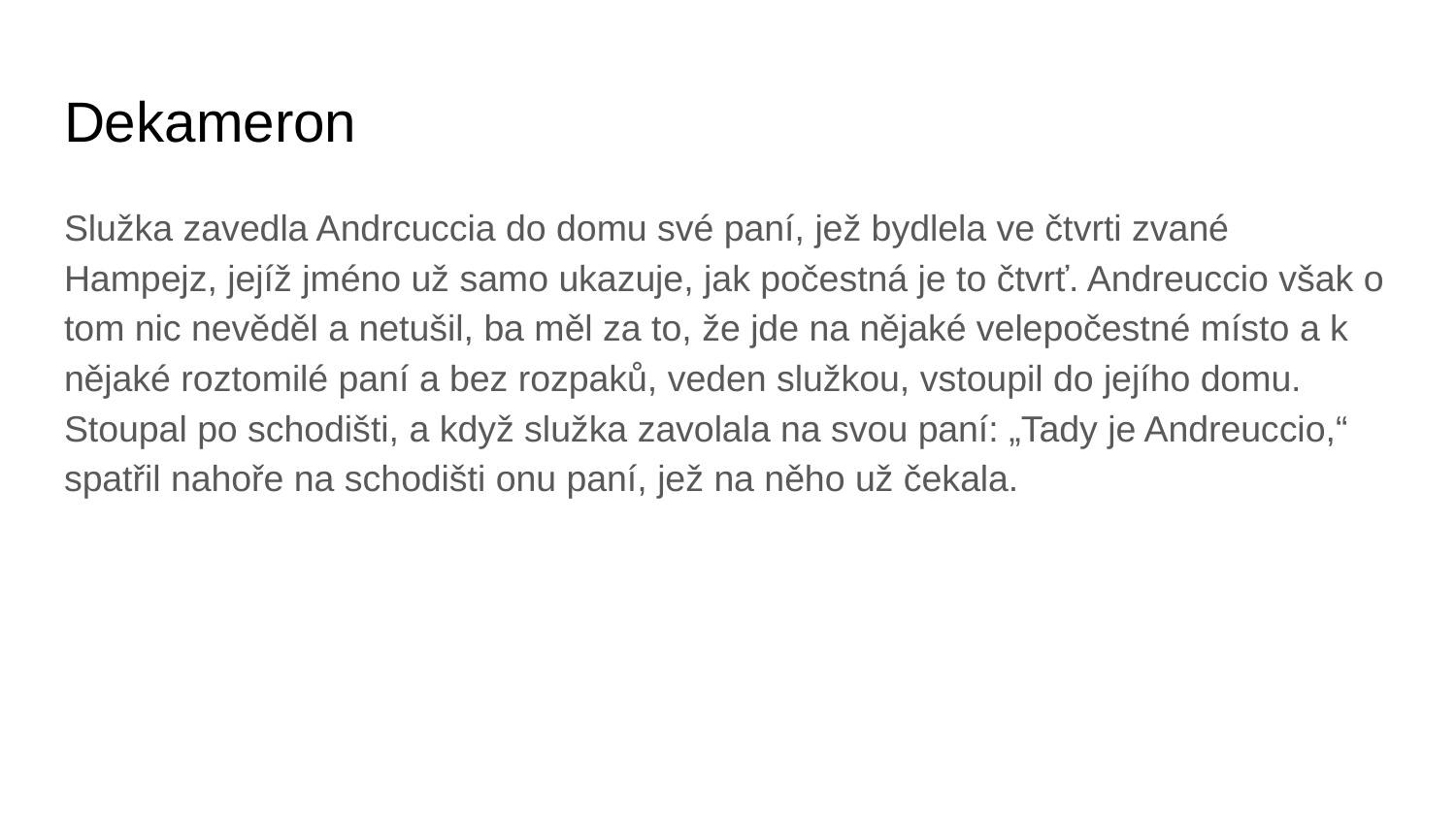

# Dekameron
Služka zavedla Andrcuccia do domu své paní, jež bydlela ve čtvrti zvané Hampejz, jejíž jméno už samo ukazuje, jak počestná je to čtvrť. Andreuccio však o tom nic nevěděl a netušil, ba měl za to, že jde na nějaké velepočestné místo a k nějaké roztomilé paní a bez rozpaků, veden služkou, vstoupil do jejího domu. Stoupal po schodišti, a když služka zavolala na svou paní: „Tady je Andreuccio,“ spatřil nahoře na schodišti onu paní, jež na něho už čekala.